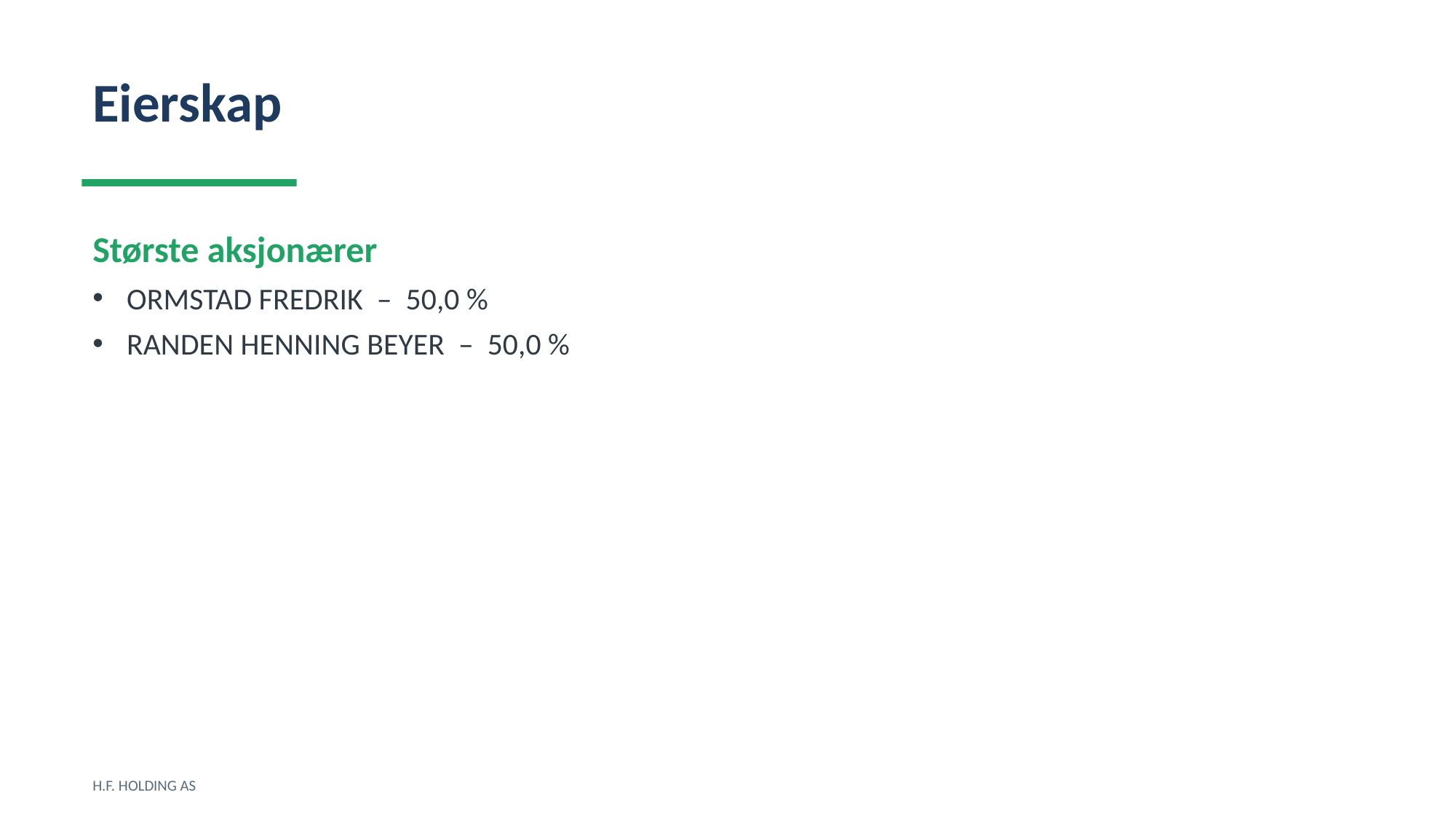

Eierskap

Største aksjonærer
ORMSTAD FREDRIK  –  50,0 %
RANDEN HENNING BEYER  –  50,0 %
H.F. HOLDING AS